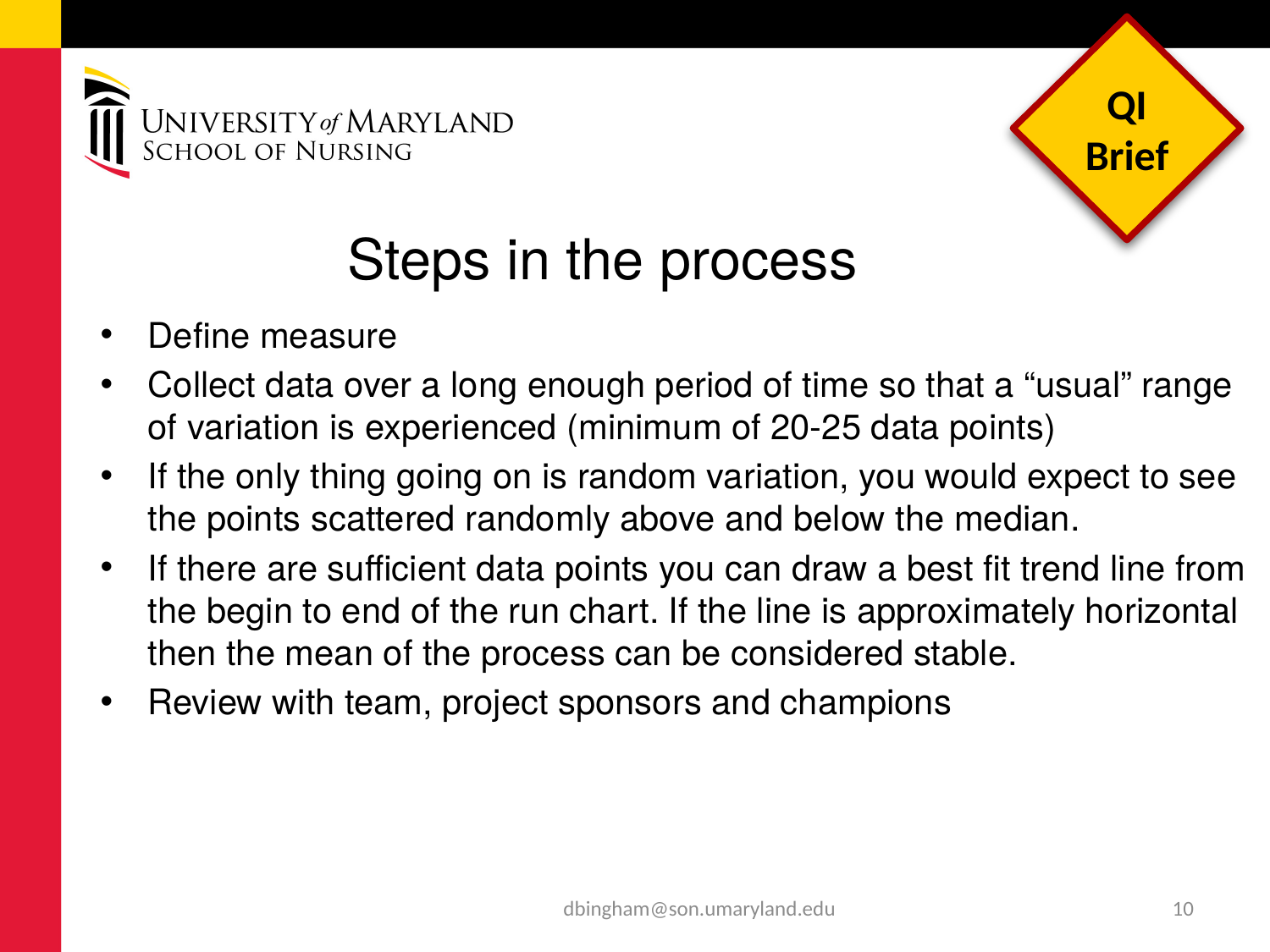

# Steps in the process

Define measure
Collect data over a long enough period of time so that a “usual” range of variation is experienced (minimum of 20-25 data points)
If the only thing going on is random variation, you would expect to see the points scattered randomly above and below the median.
If there are sufficient data points you can draw a best fit trend line from the begin to end of the run chart. If the line is approximately horizontal then the mean of the process can be considered stable.
Review with team, project sponsors and champions
dbingham@son.umaryland.edu
10